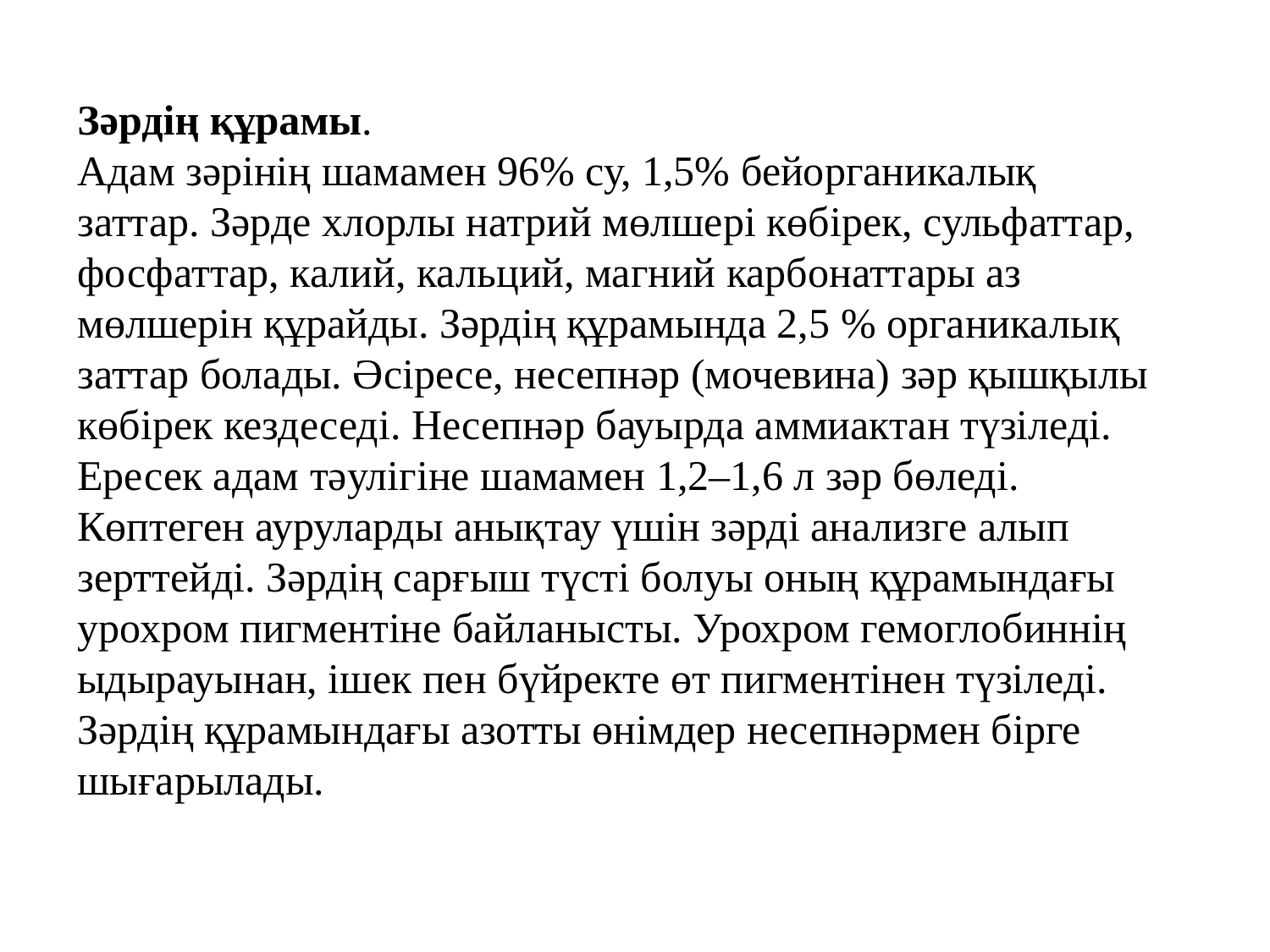

Зәрдің құрамы.
Адам зәрінің шамамен 96% су, 1,5% бейорганикалық заттар. Зәрде хлорлы натрий мөлшері көбірек, сульфаттар, фосфаттар, калий, кальций, магний карбонаттары аз мөлшерін құрайды. Зәрдің құрамында 2,5 % органикалық заттар болады. Әсіресе, несепнәр (мочевина) зәр қышқылы көбірек кездеседі. Несепнәр бауырда аммиактан түзіледі. Ересек адам тәулігіне шамамен 1,2–1,6 л зәр бөледі. Көптеген ауруларды анықтау үшін зәрді анализге алып зерттейді. Зәрдің сарғыш түсті болуы оның құрамындағы урохром пигментіне байланысты. Урохром гемоглобиннің ыдырауынан, ішек пен бүйректе өт пигментінен түзіледі. Зәрдің құрамындағы азотты өнімдер несепнәрмен бірге шығарылады.